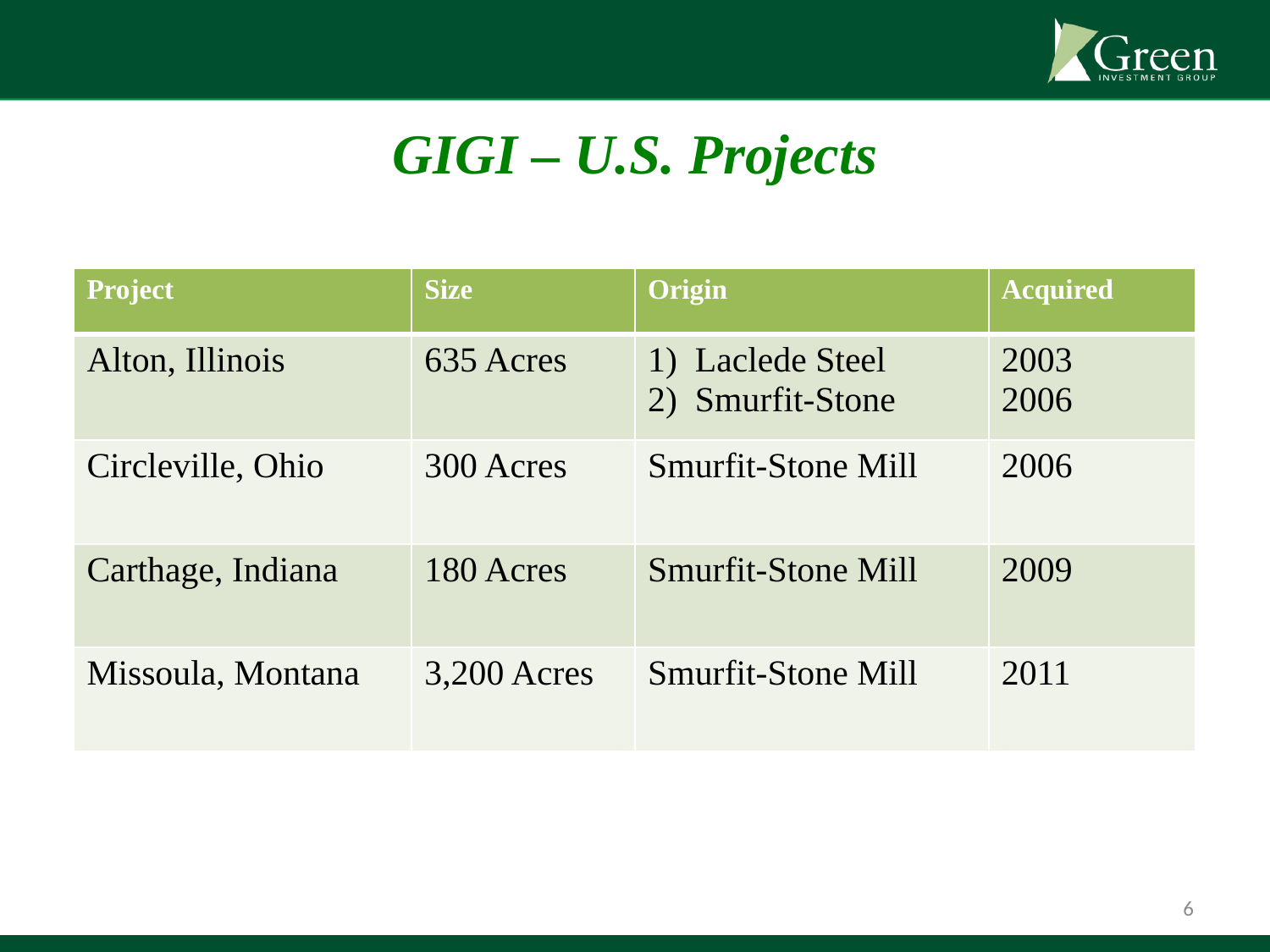

# GIGI – U.S. Projects
| Project | Size | Origin | Acquired |
| --- | --- | --- | --- |
| Alton, Illinois | 635 Acres | 1) Laclede Steel 2) Smurfit-Stone | 2003 2006 |
| Circleville, Ohio | 300 Acres | Smurfit-Stone Mill | 2006 |
| Carthage, Indiana | 180 Acres | Smurfit-Stone Mill | 2009 |
| Missoula, Montana | 3,200 Acres | Smurfit-Stone Mill | 2011 |
6